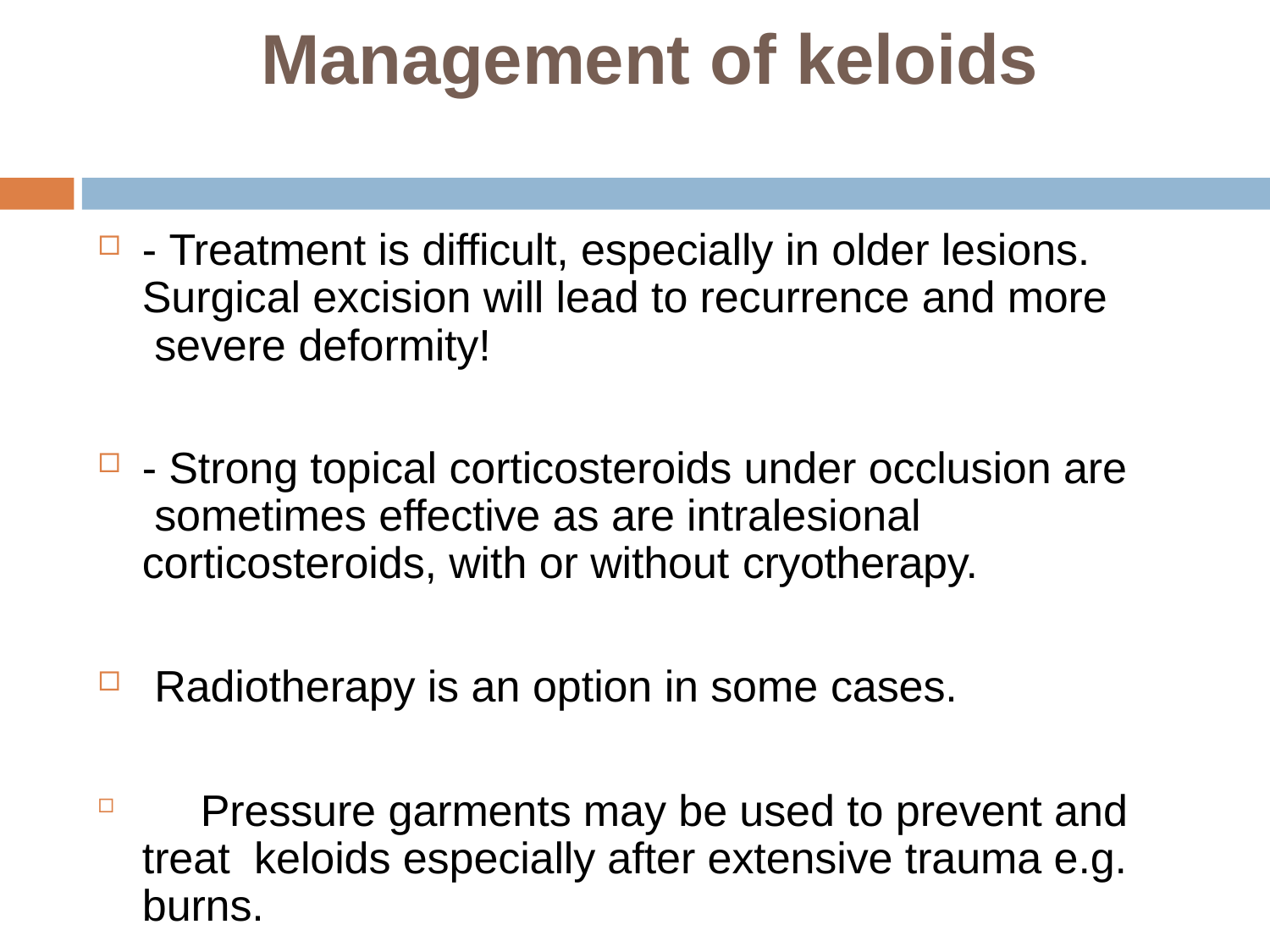

# Management of keloids
- Treatment is difficult, especially in older lesions.  Surgical excision will lead to recurrence and more  severe deformity!

- Strong topical corticosteroids under occlusion are  sometimes effective as are intralesional  corticosteroids, with or without cryotherapy.

Radiotherapy is an option in some cases.

	Pressure garments may be used to prevent and treat  keloids especially after extensive trauma e.g. burns.